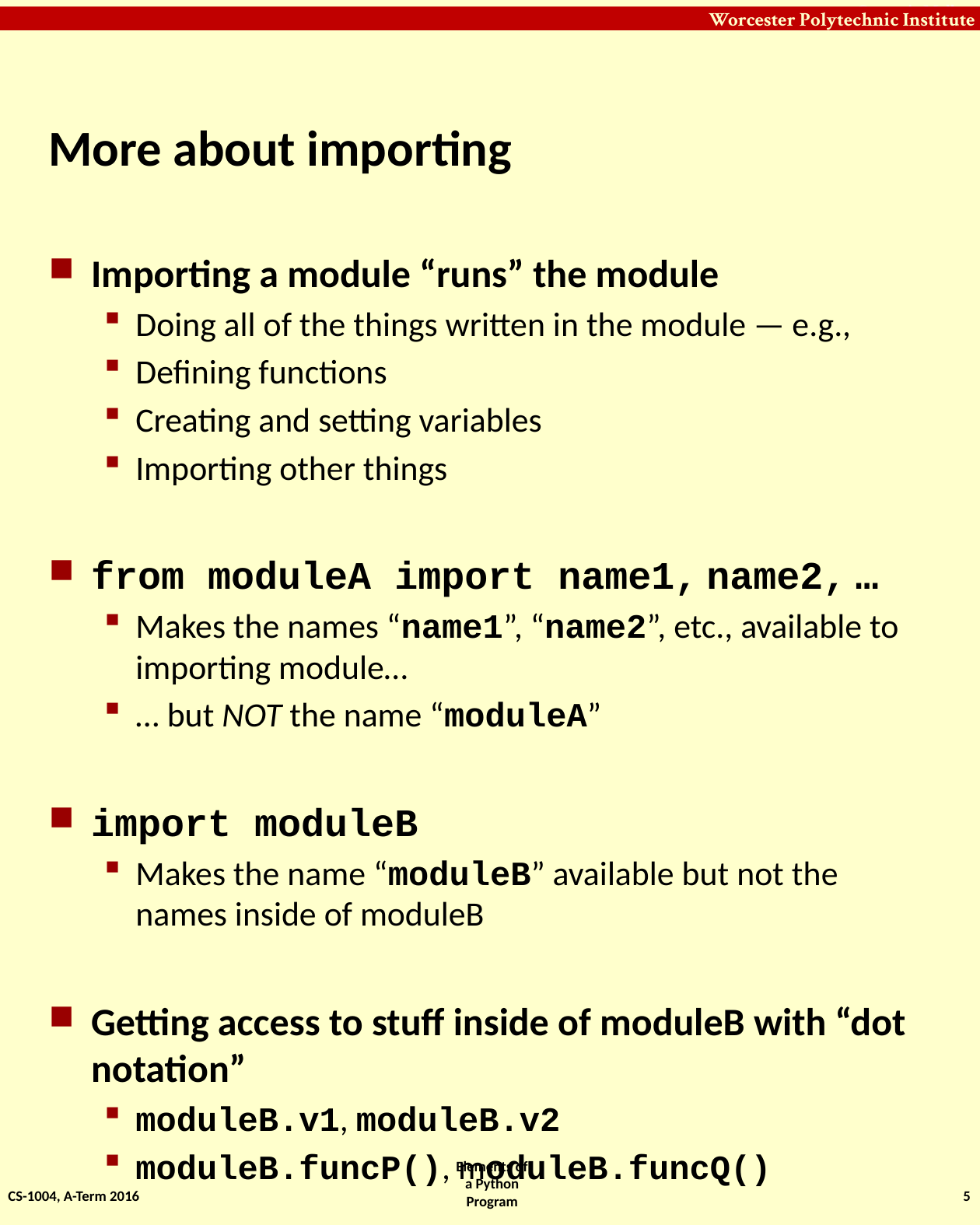

# More about importing
Importing a module “runs” the module
Doing all of the things written in the module — e.g.,
Defining functions
Creating and setting variables
Importing other things

from moduleA import name1, name2, …
Makes the names “name1”, “name2”, etc., available to importing module…
… but NOT the name “moduleA”

import moduleB
Makes the name “moduleB” available but not the names inside of moduleB

Getting access to stuff inside of moduleB with “dot notation”
moduleB.v1, moduleB.v2
moduleB.funcP(), moduleB.funcQ()
CS-1004, A-Term 2016
5
Elements of a Python Program